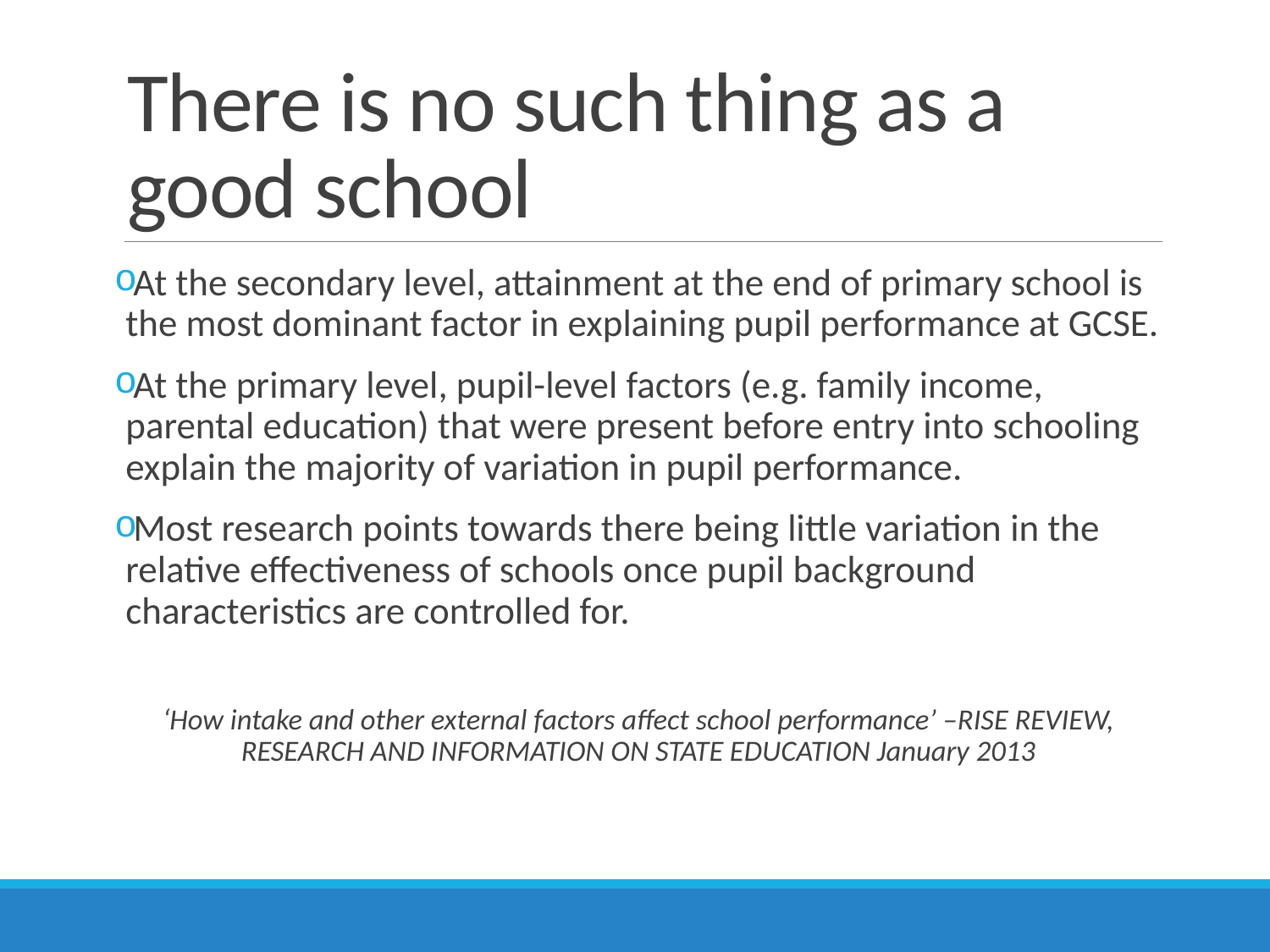

# There is no such thing as a good school
At the secondary level, attainment at the end of primary school is the most dominant factor in explaining pupil performance at GCSE.
At the primary level, pupil-level factors (e.g. family income, parental education) that were present before entry into schooling explain the majority of variation in pupil performance.
Most research points towards there being little variation in the relative effectiveness of schools once pupil background characteristics are controlled for.

‘How intake and other external factors affect school performance’ –RISE REVIEW, RESEARCH AND INFORMATION ON STATE EDUCATION January 2013